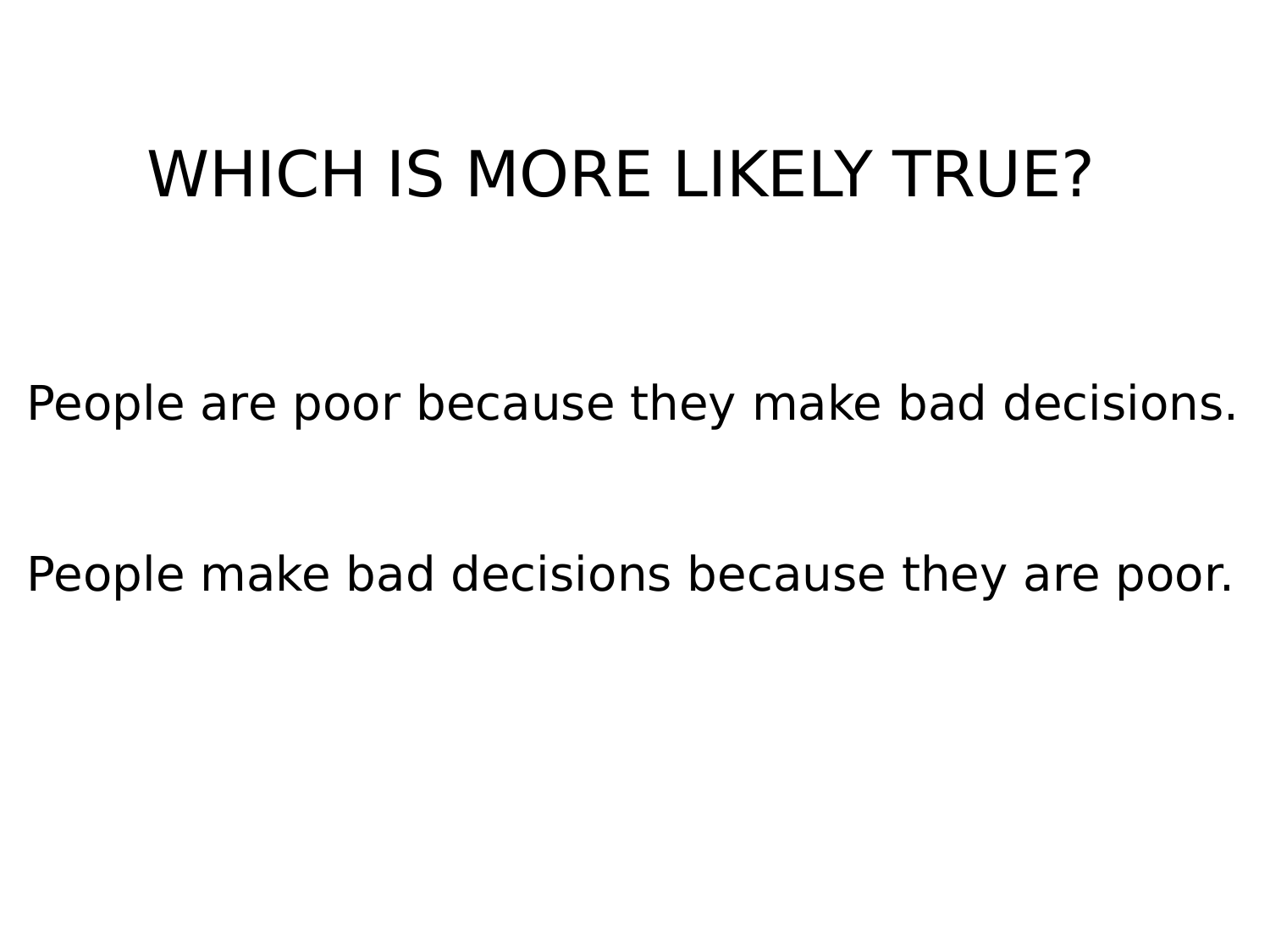

WHICH IS MORE LIKELY TRUE?
# People are poor because they make bad decisions. People make bad decisions because they are poor.